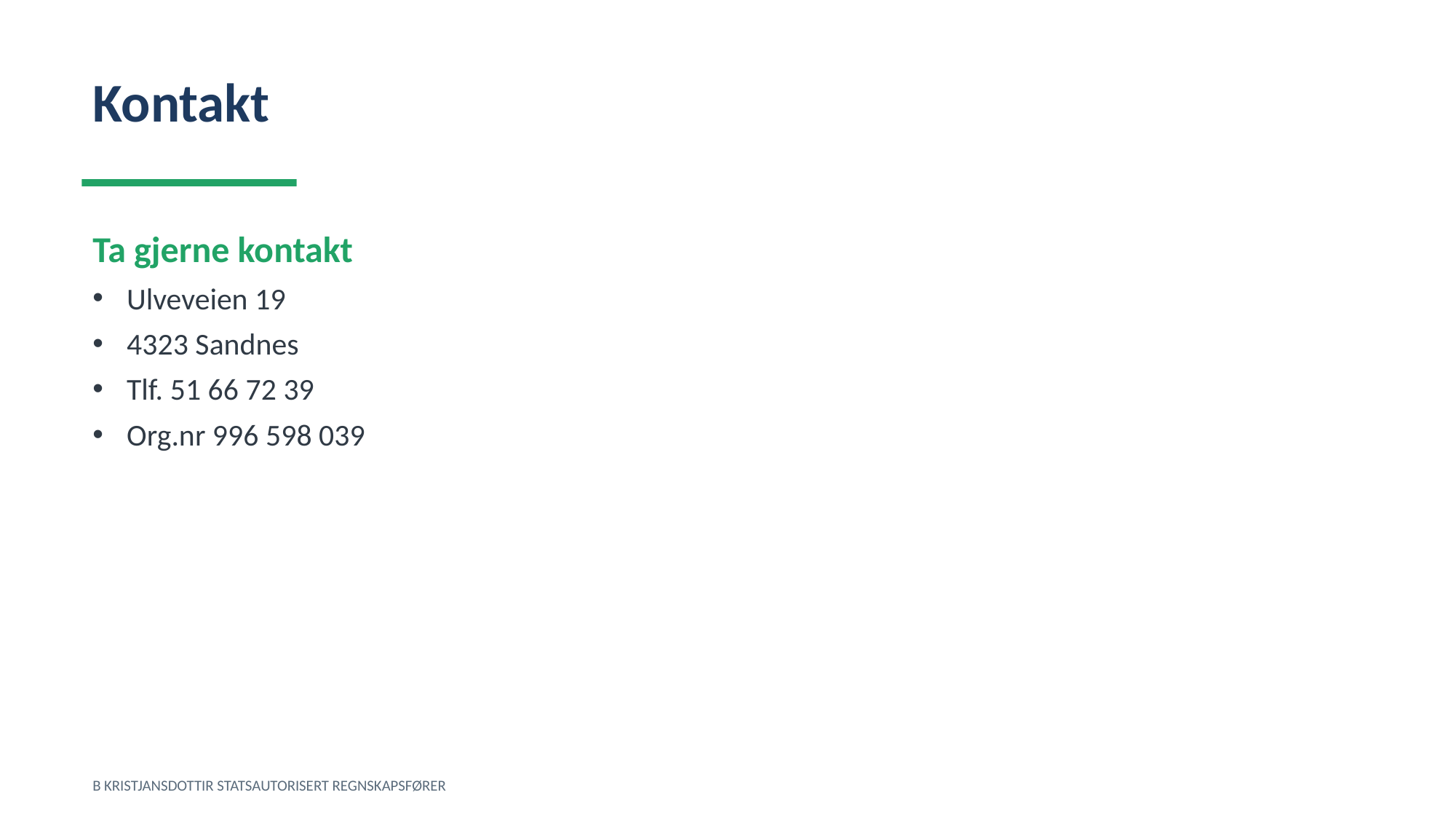

Kontakt

Ta gjerne kontakt
Ulveveien 19
4323 Sandnes
Tlf. 51 66 72 39
Org.nr 996 598 039
B KRISTJANSDOTTIR STATSAUTORISERT REGNSKAPSFØRER